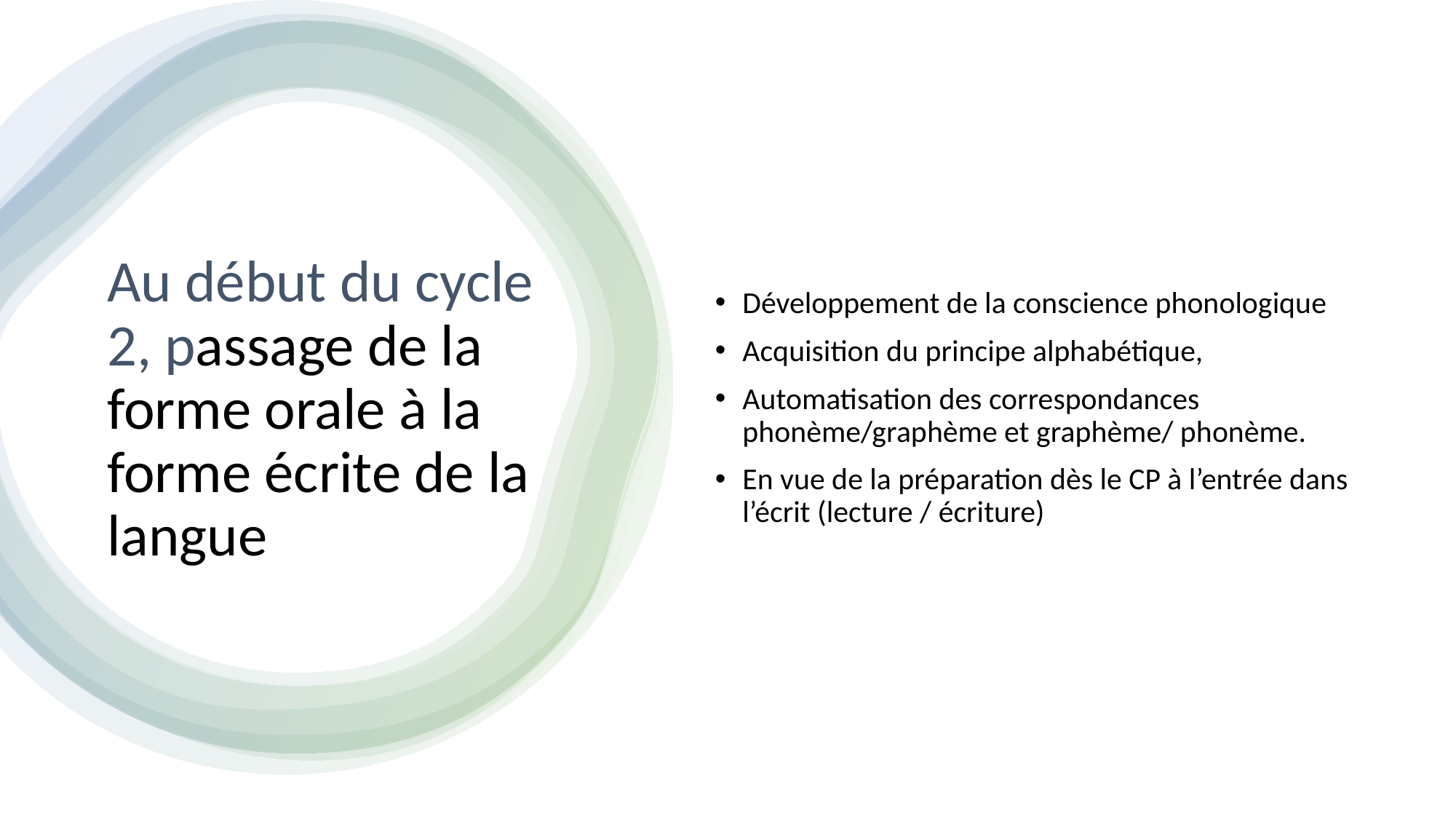

Développement de la conscience phonologique
Acquisition du principe alphabétique,
Automatisation des correspondances phonème/graphème et graphème/ phonème.
En vue de la préparation dès le CP à l’entrée dans l’écrit (lecture / écriture)
# Au début du cycle 2, passage de la forme orale à la forme écrite de la langue